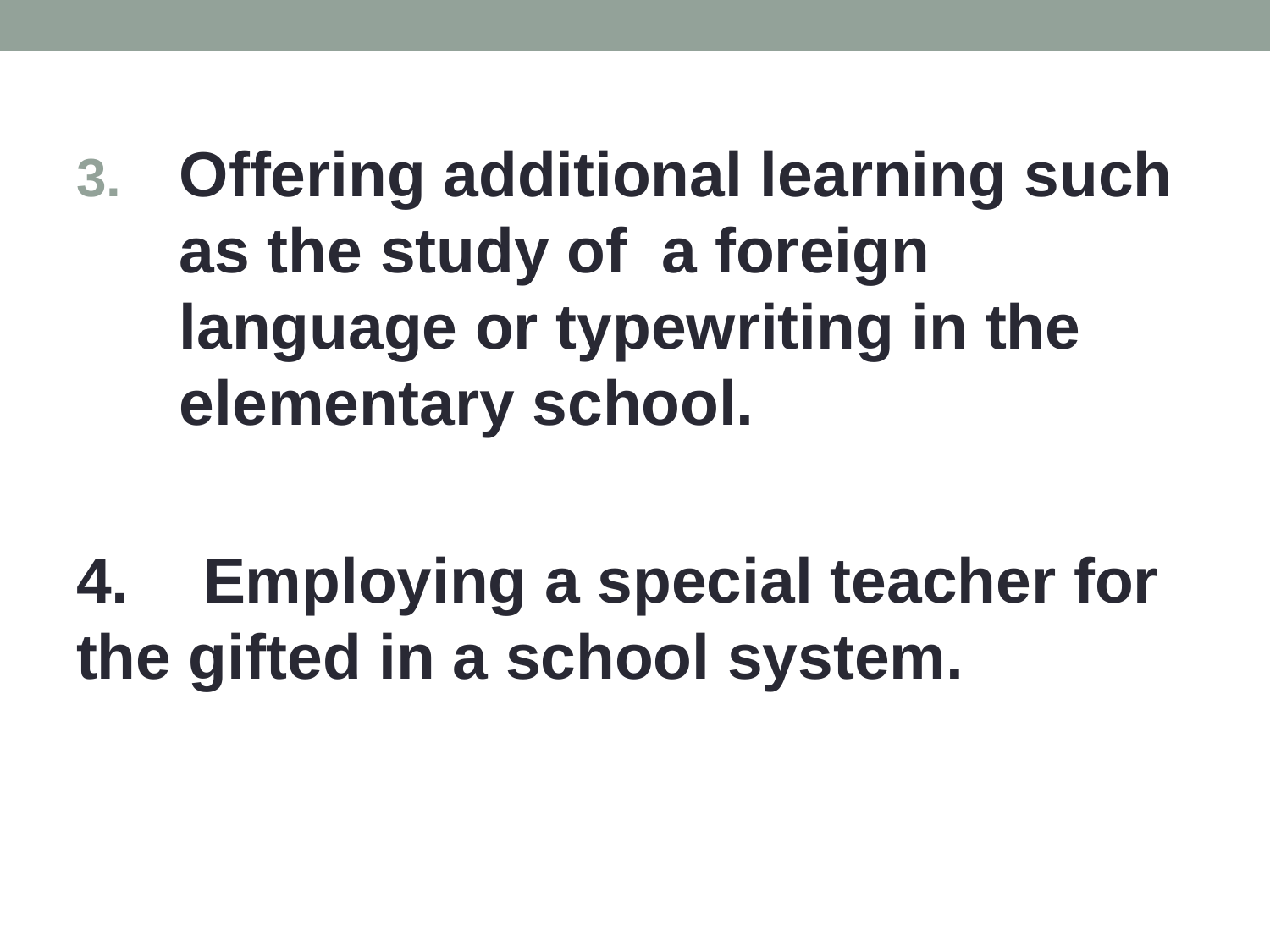

Offering additional learning such as the study of  a foreign  language or typewriting in the elementary school.

4.	Employing a special teacher for the gifted in a school system.